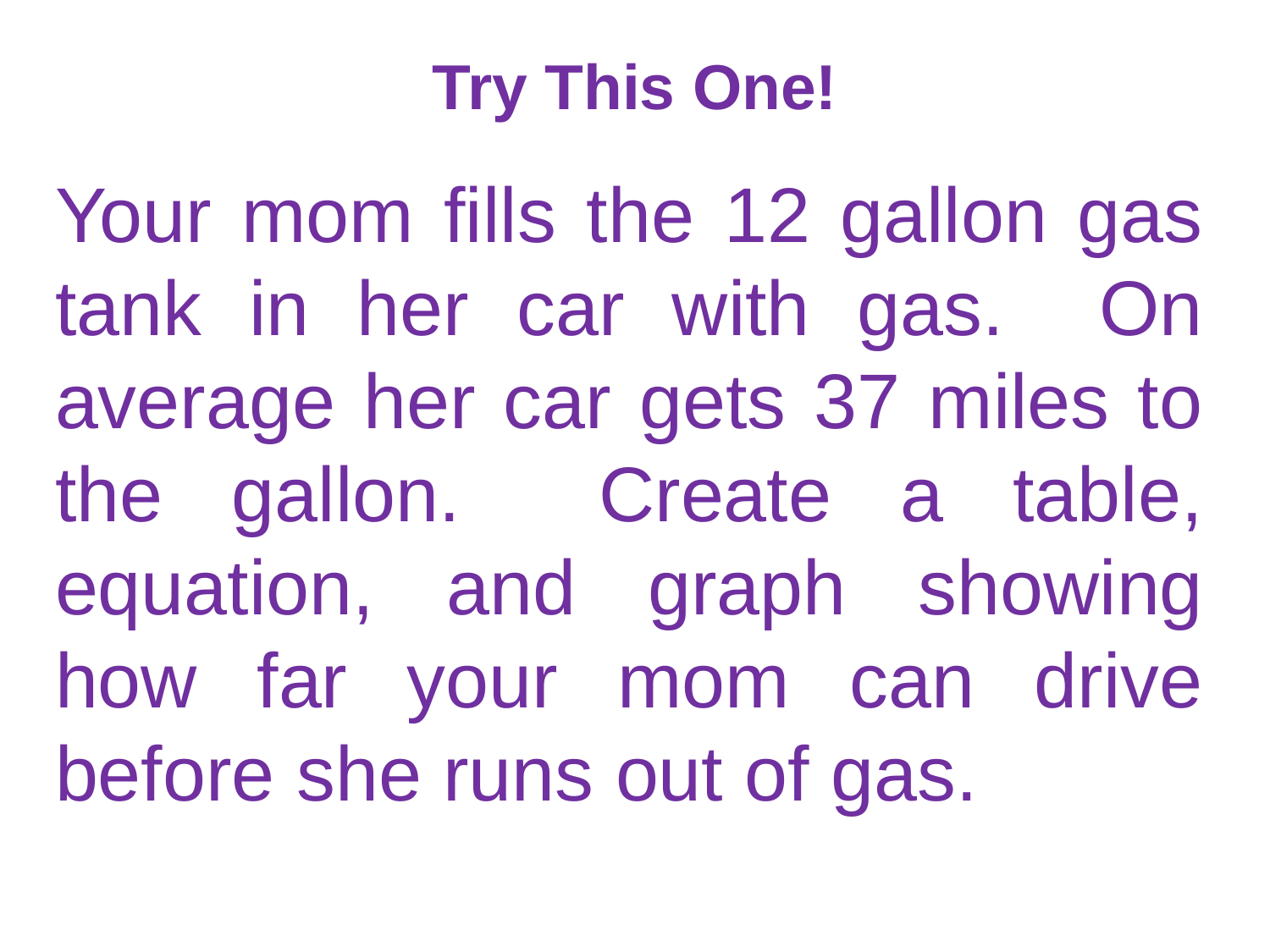

Try This One!
Your mom fills the 12 gallon gas tank in her car with gas.  On average her car gets 37 miles to the gallon.  Create a table, equation, and graph showing how far your mom can drive before she runs out of gas.